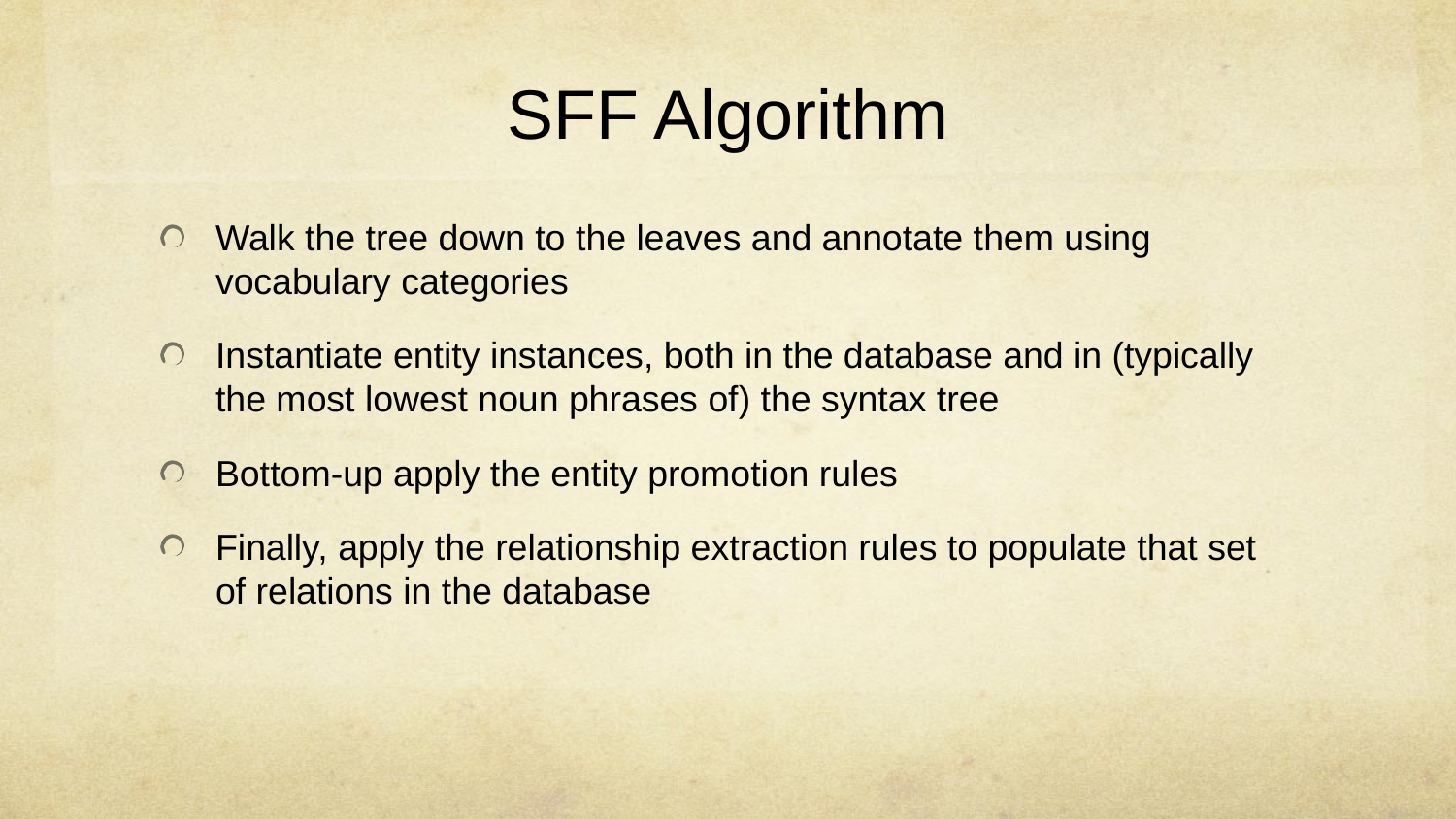

# SFF Algorithm
Walk the tree down to the leaves and annotate them using vocabulary categories
Instantiate entity instances, both in the database and in (typically the most lowest noun phrases of) the syntax tree
Bottom-up apply the entity promotion rules
Finally, apply the relationship extraction rules to populate that set of relations in the database